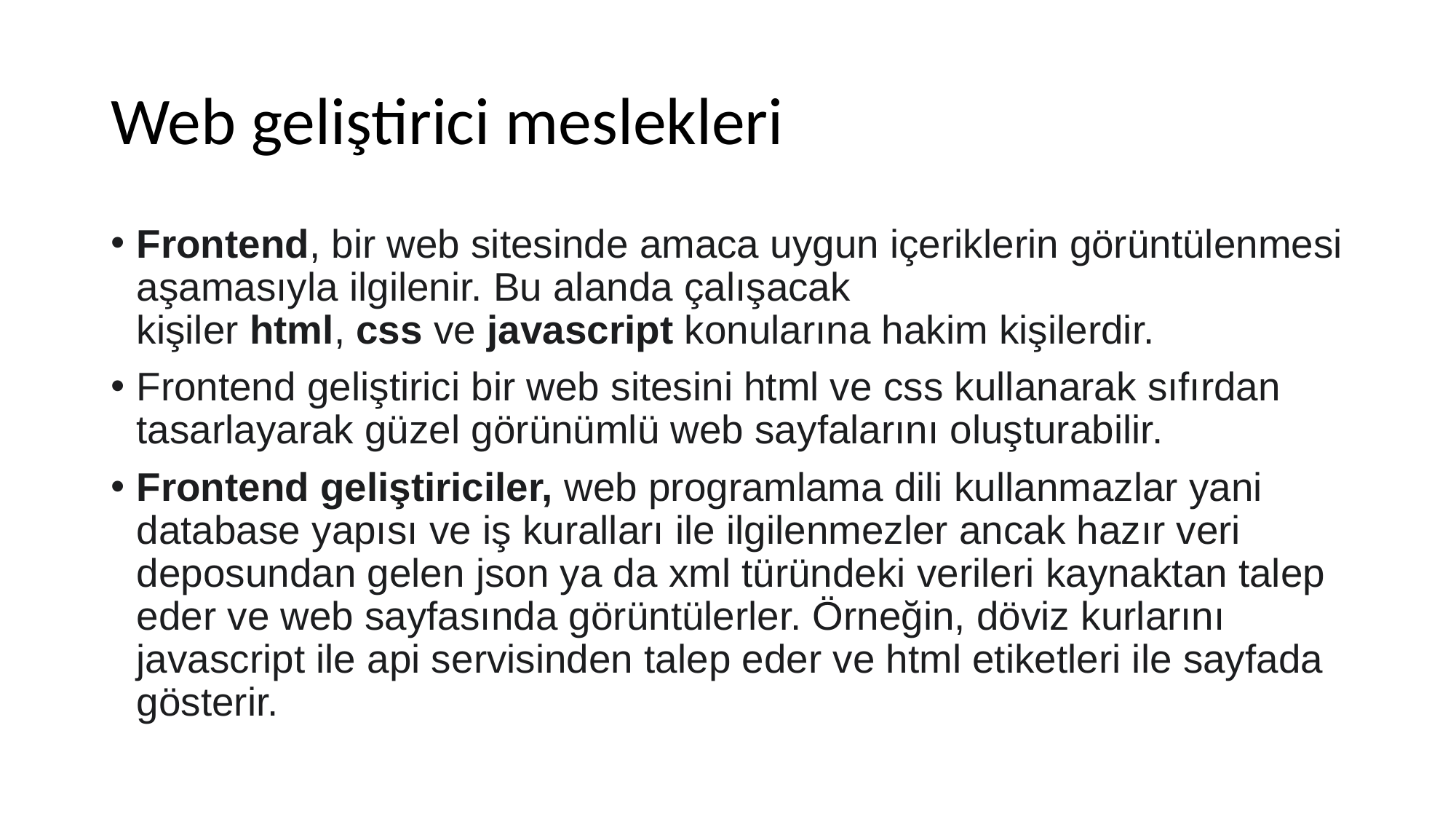

# Web geliştirici meslekleri
Frontend, bir web sitesinde amaca uygun içeriklerin görüntülenmesi aşamasıyla ilgilenir. Bu alanda çalışacak kişiler html, css ve javascript konularına hakim kişilerdir.
Frontend geliştirici bir web sitesini html ve css kullanarak sıfırdan tasarlayarak güzel görünümlü web sayfalarını oluşturabilir.
Frontend geliştiriciler, web programlama dili kullanmazlar yani database yapısı ve iş kuralları ile ilgilenmezler ancak hazır veri deposundan gelen json ya da xml türündeki verileri kaynaktan talep eder ve web sayfasında görüntülerler. Örneğin, döviz kurlarını javascript ile api servisinden talep eder ve html etiketleri ile sayfada gösterir.